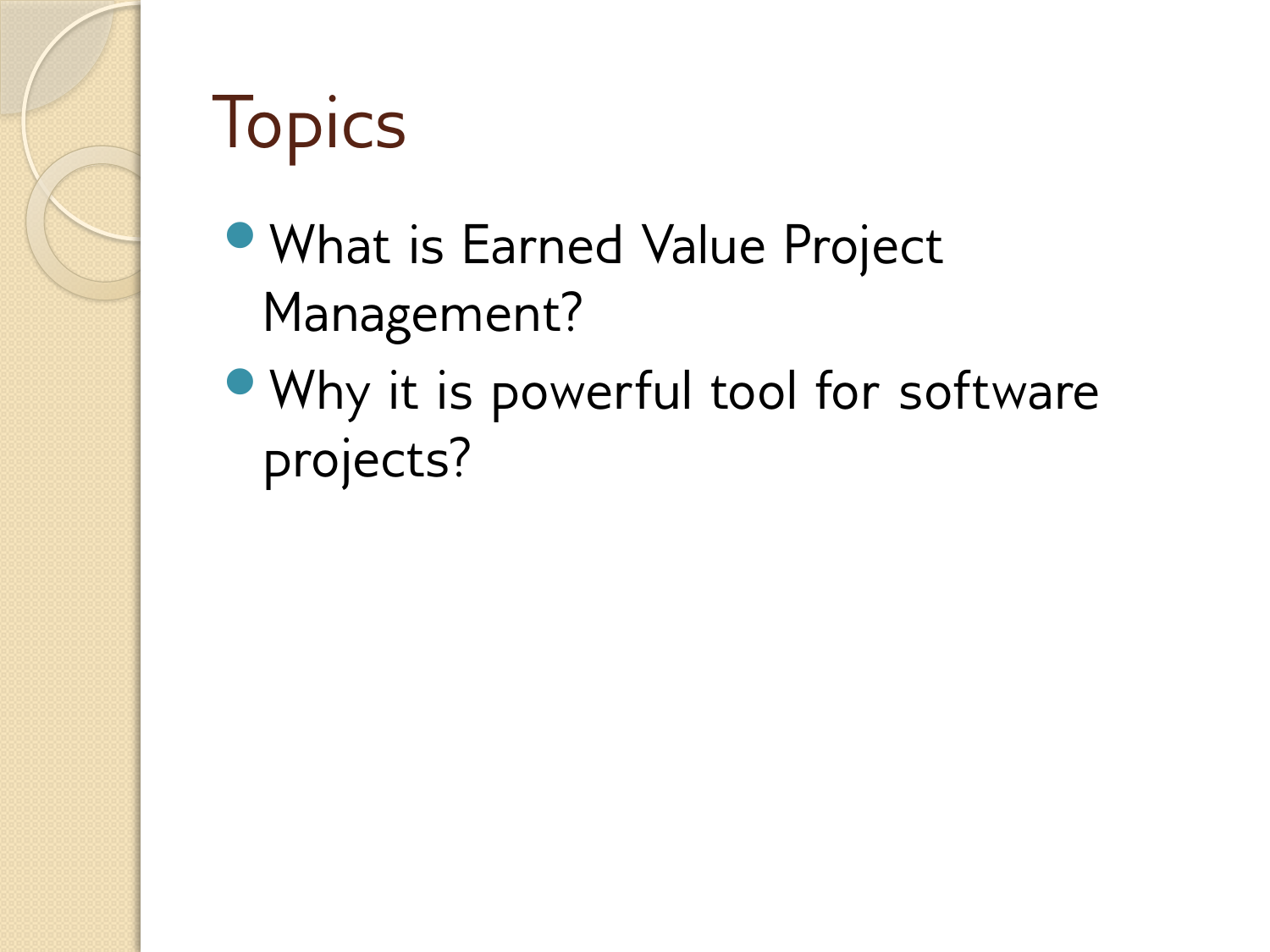

# Topics
What is Earned Value Project Management?
Why it is powerful tool for software projects?